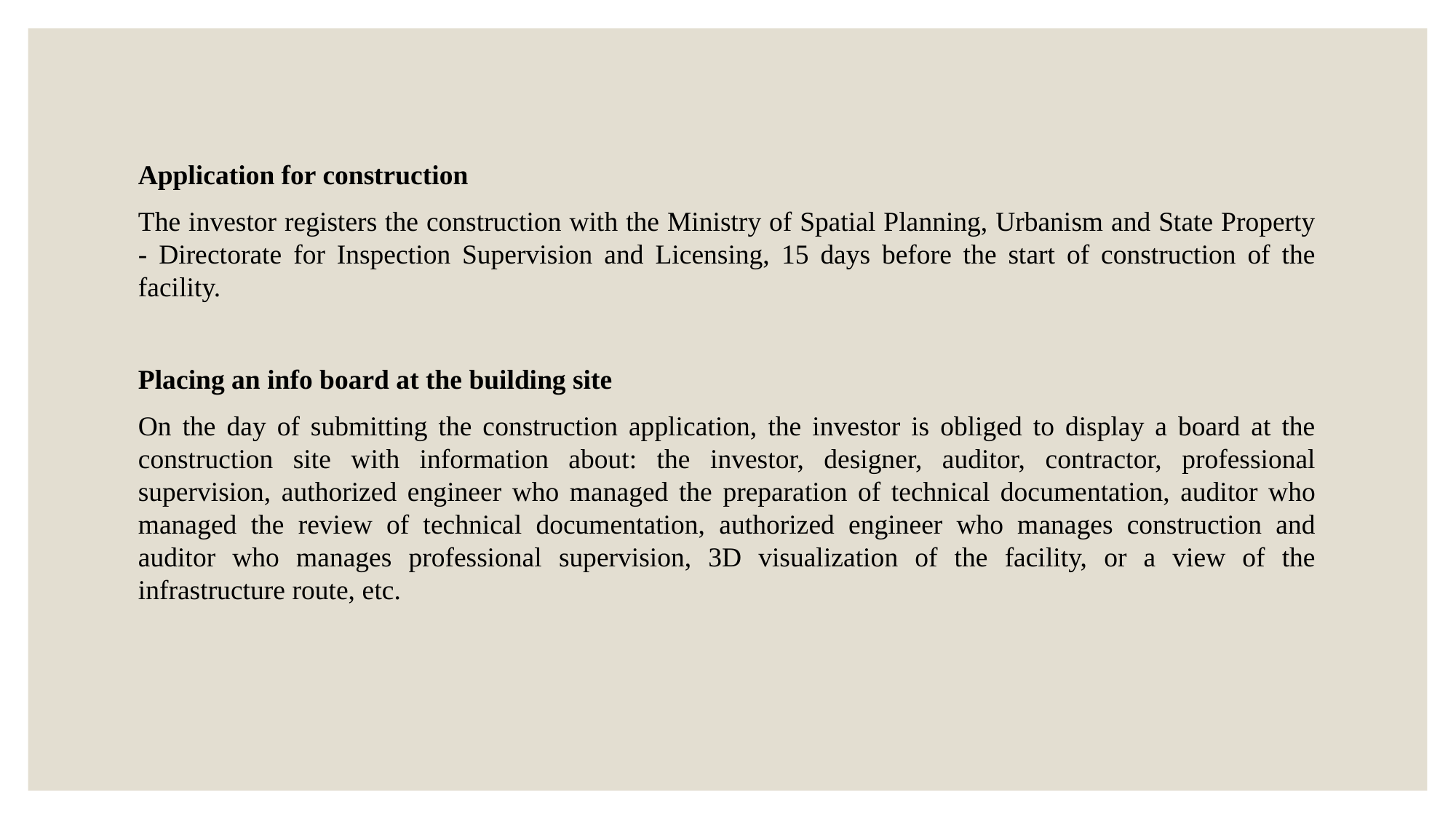

Application for construction
The investor registers the construction with the Ministry of Spatial Planning, Urbanism and State Property - Directorate for Inspection Supervision and Licensing, 15 days before the start of construction of the facility.

Placing an info board at the building site
On the day of submitting the construction application, the investor is obliged to display a board at the construction site with information about: the investor, designer, auditor, contractor, professional supervision, authorized engineer who managed the preparation of technical documentation, auditor who managed the review of technical documentation, authorized engineer who manages construction and auditor who manages professional supervision, 3D visualization of the facility, or a view of the infrastructure route, etc.